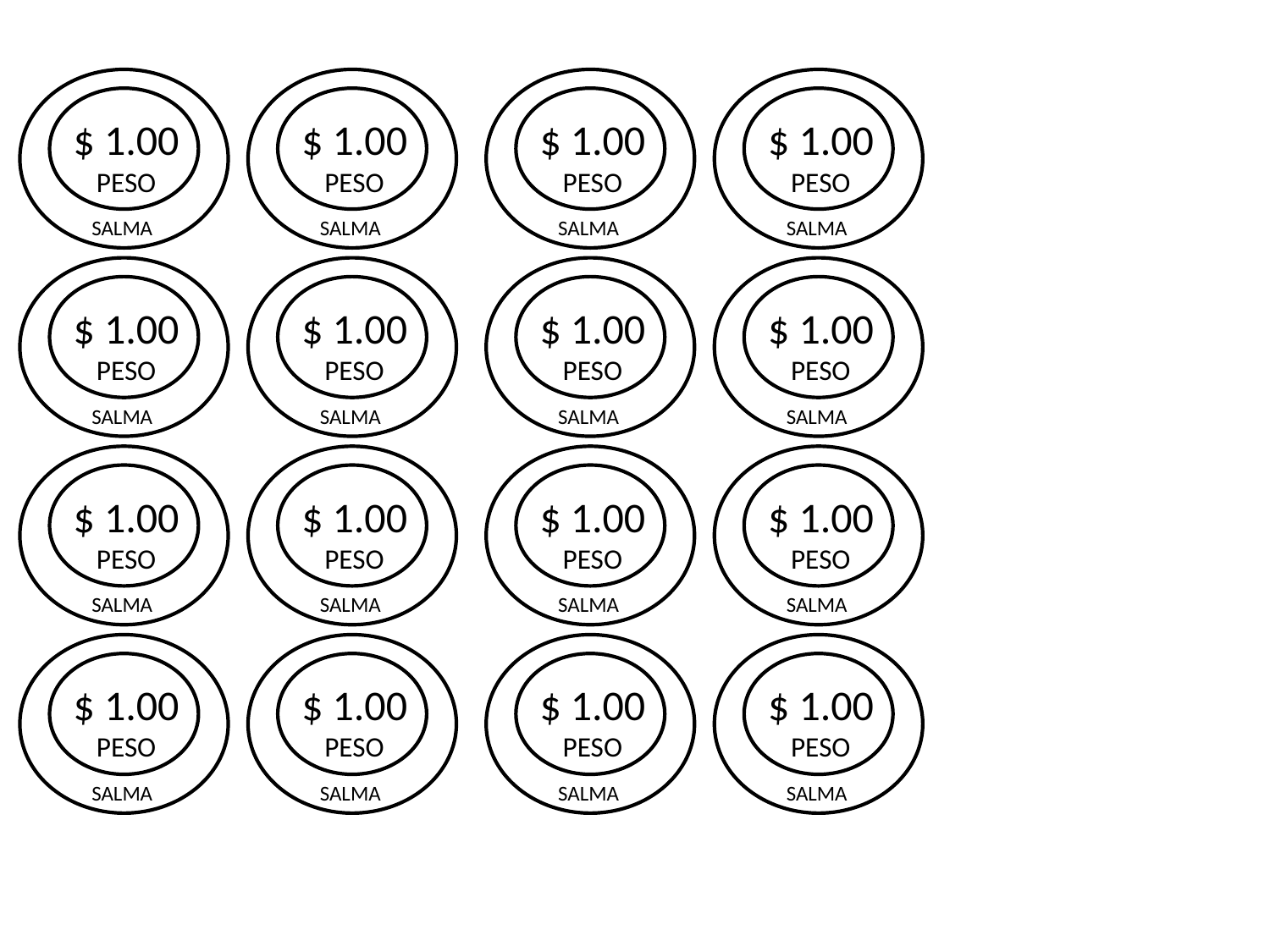

$ 1.00
PESO

$ 1.00
PESO

$ 1.00
PESO

$ 1.00
PESO
SALMA
SALMA
SALMA
SALMA

$ 1.00
PESO

$ 1.00
PESO

$ 1.00
PESO

$ 1.00
PESO
SALMA
SALMA
SALMA
SALMA

$ 1.00
PESO

$ 1.00
PESO

$ 1.00
PESO

$ 1.00
PESO
SALMA
SALMA
SALMA
SALMA

$ 1.00
PESO

$ 1.00
PESO

$ 1.00
PESO

$ 1.00
PESO
SALMA
SALMA
SALMA
SALMA